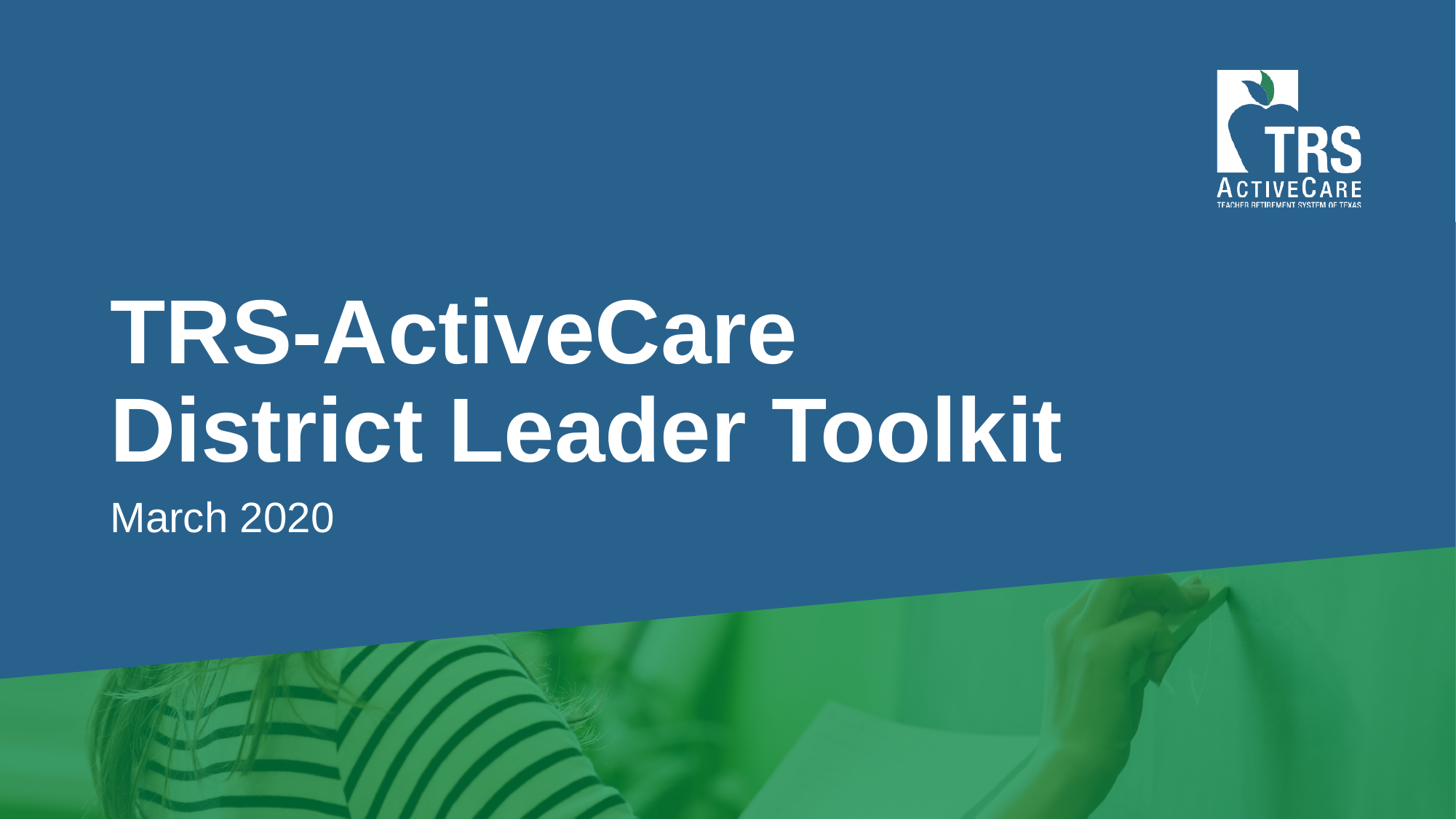

# TRS-ActiveCare District Leader Toolkit
March 2020